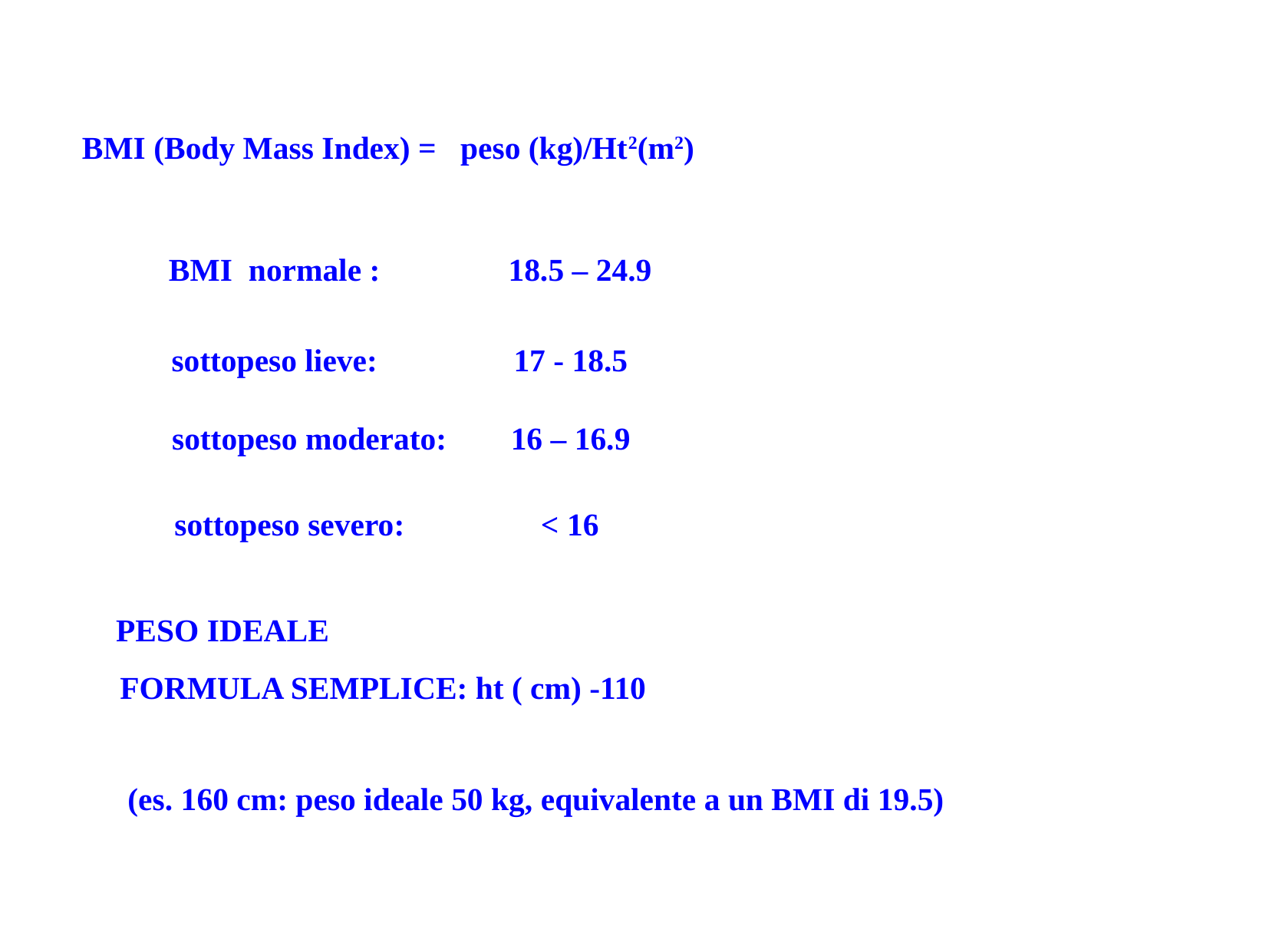

BMI (Body Mass Index) =   peso (kg)/Ht2(m2)

          BMI  normale :                18.5 – 24.9

     sottopeso lieve:                 17 - 18.5

sottopeso moderato:        16 – 16.9

sottopeso severo:                 < 16

 PESO IDEALE
FORMULA SEMPLICE: ht ( cm) -110
(es. 160 cm: peso ideale 50 kg, equivalente a un BMI di 19.5)